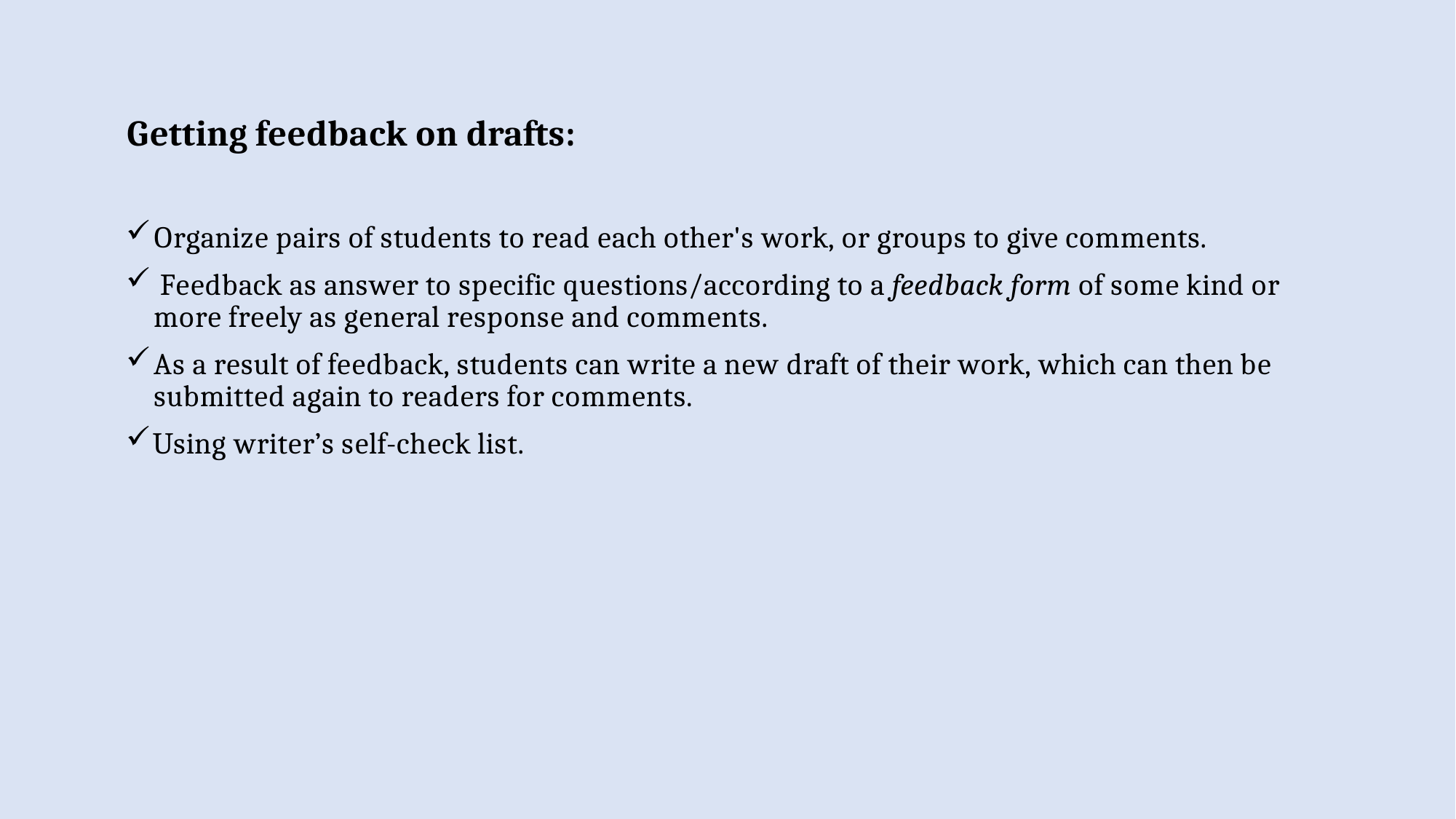

Getting feedback on drafts:

Organize pairs of students to read each other's work, or groups to give comments.
 Feedback as answer to specific questions/according to a feedback form of some kind or more freely as general response and comments.
As a result of feedback, students can write a new draft of their work, which can then be submitted again to readers for comments.
Using writer’s self-check list.